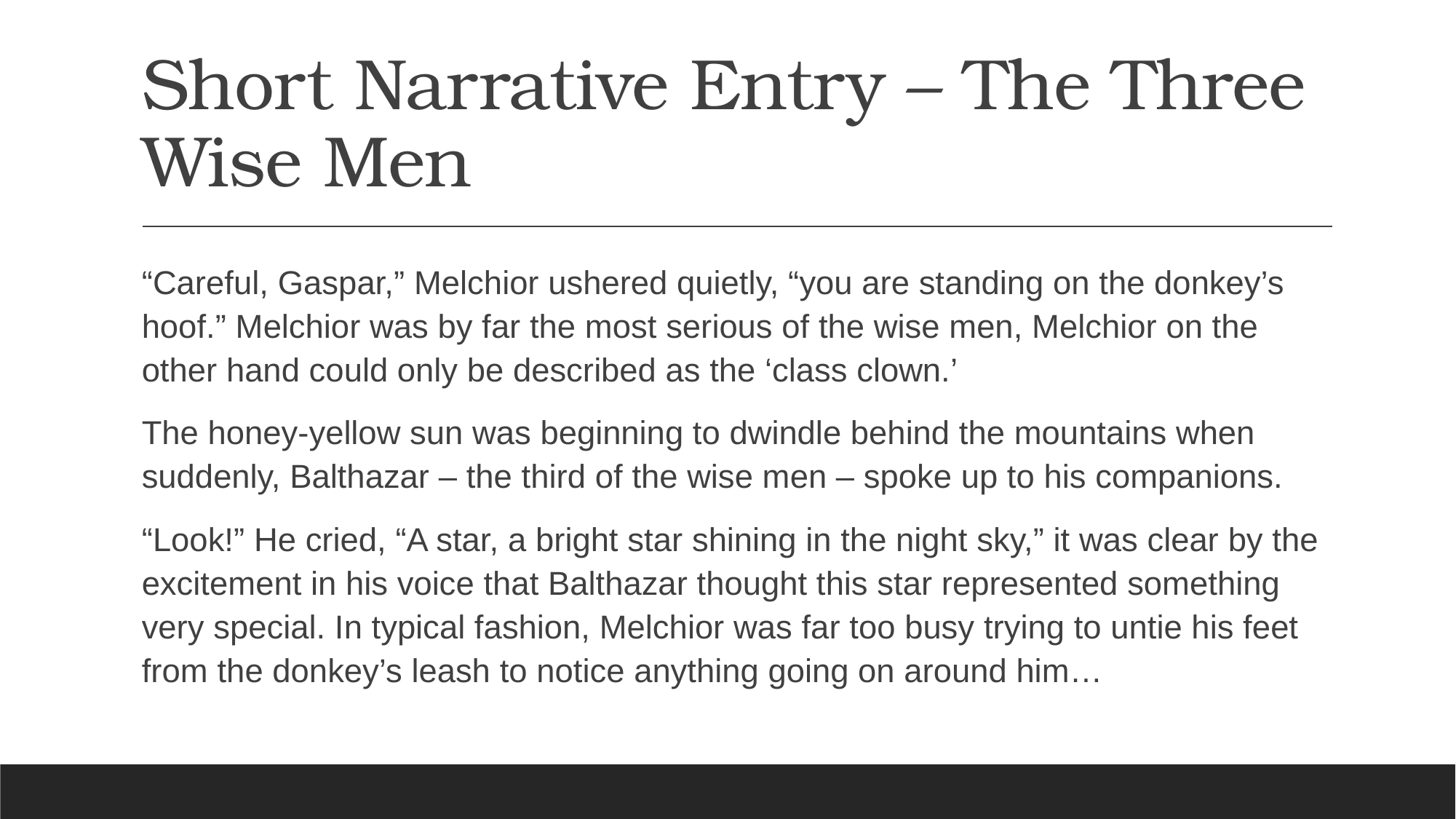

# Short Narrative Entry – The Three Wise Men
“Careful, Gaspar,” Melchior ushered quietly, “you are standing on the donkey’s hoof.” Melchior was by far the most serious of the wise men, Melchior on the other hand could only be described as the ‘class clown.’
The honey-yellow sun was beginning to dwindle behind the mountains when suddenly, Balthazar – the third of the wise men – spoke up to his companions.
“Look!” He cried, “A star, a bright star shining in the night sky,” it was clear by the excitement in his voice that Balthazar thought this star represented something very special. In typical fashion, Melchior was far too busy trying to untie his feet from the donkey’s leash to notice anything going on around him…